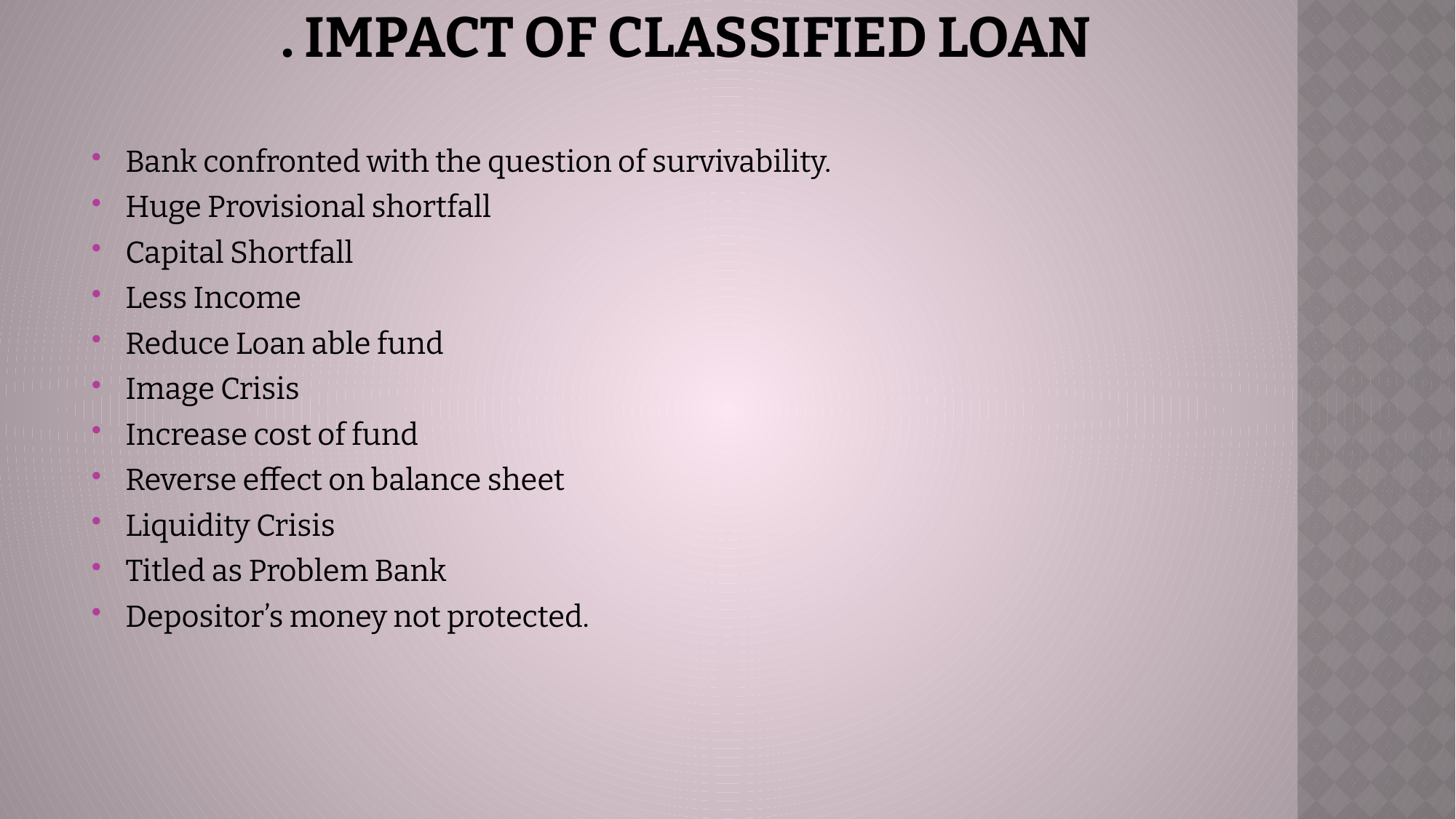

# . Impact of classified loan
Bank confronted with the question of survivability.
Huge Provisional shortfall
Capital Shortfall
Less Income
Reduce Loan able fund
Image Crisis
Increase cost of fund
Reverse effect on balance sheet
Liquidity Crisis
Titled as Problem Bank
Depositor’s money not protected.